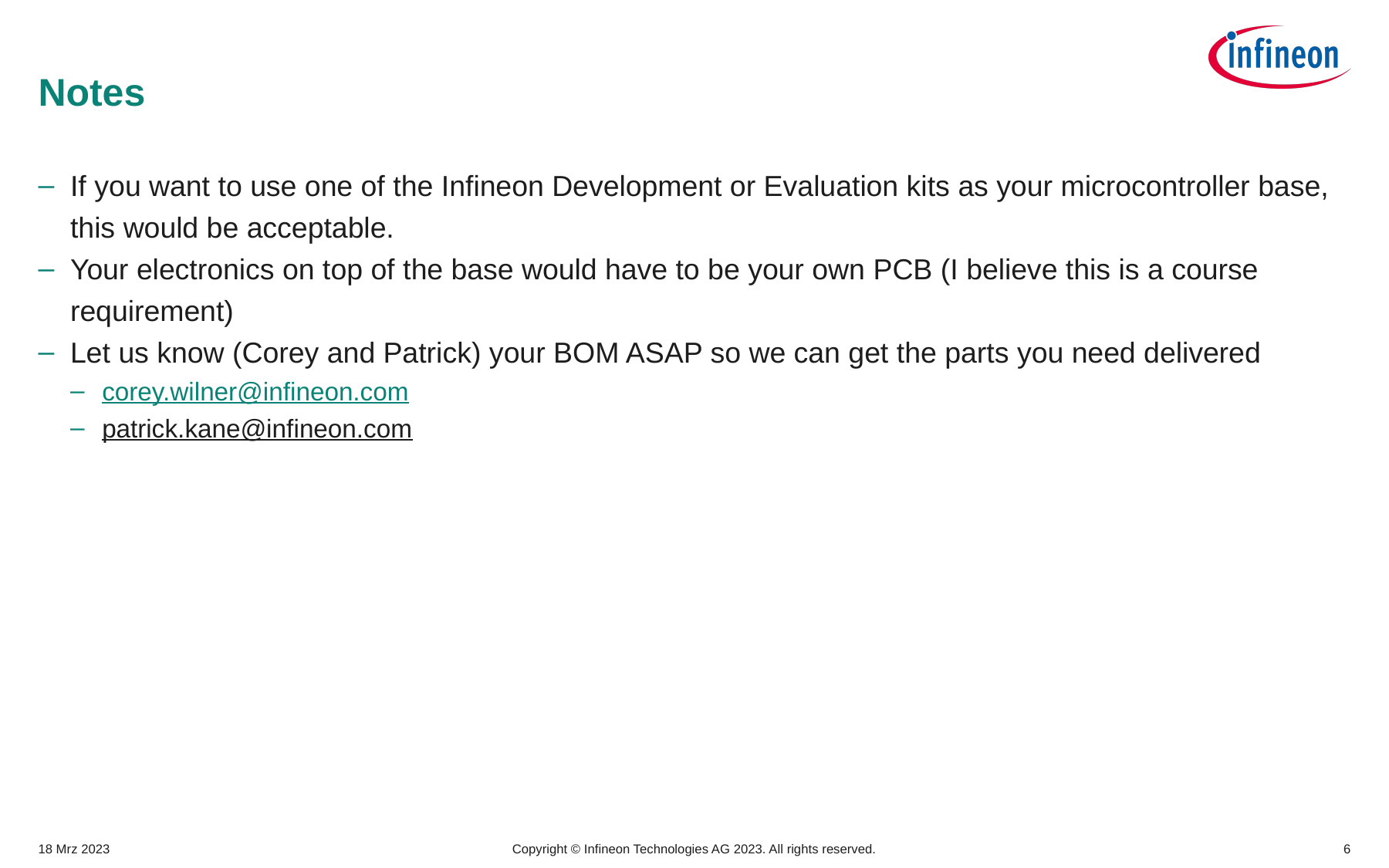

# Notes
If you want to use one of the Infineon Development or Evaluation kits as your microcontroller base, this would be acceptable.
Your electronics on top of the base would have to be your own PCB (I believe this is a course requirement)
Let us know (Corey and Patrick) your BOM ASAP so we can get the parts you need delivered
corey.wilner@infineon.com
patrick.kane@infineon.com